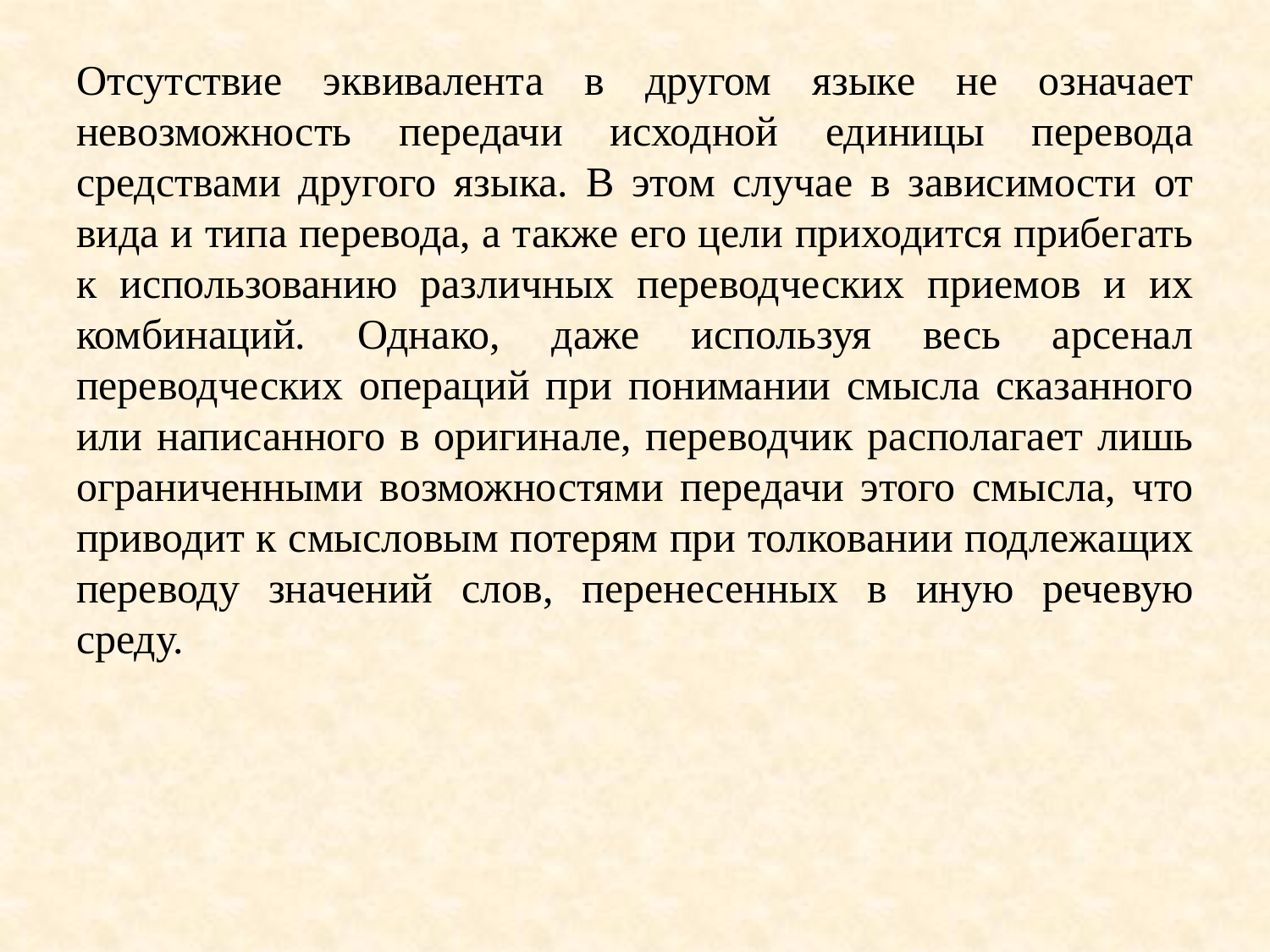

Отсутствие эквивалента в другом языке не означает невозможность передачи исходной единицы перевода средствами другого языка. В этом случае в зависимости от вида и типа перевода, а также его цели приходится прибегать к использованию различных переводческих приемов и их комбинаций. Однако, даже используя весь арсенал переводческих операций при понимании смысла сказанного или написанного в оригинале, переводчик располагает лишь ограниченными возможностями передачи этого смысла, что приводит к смысловым потерям при толковании подлежащих переводу значений слов, перенесенных в иную речевую среду.